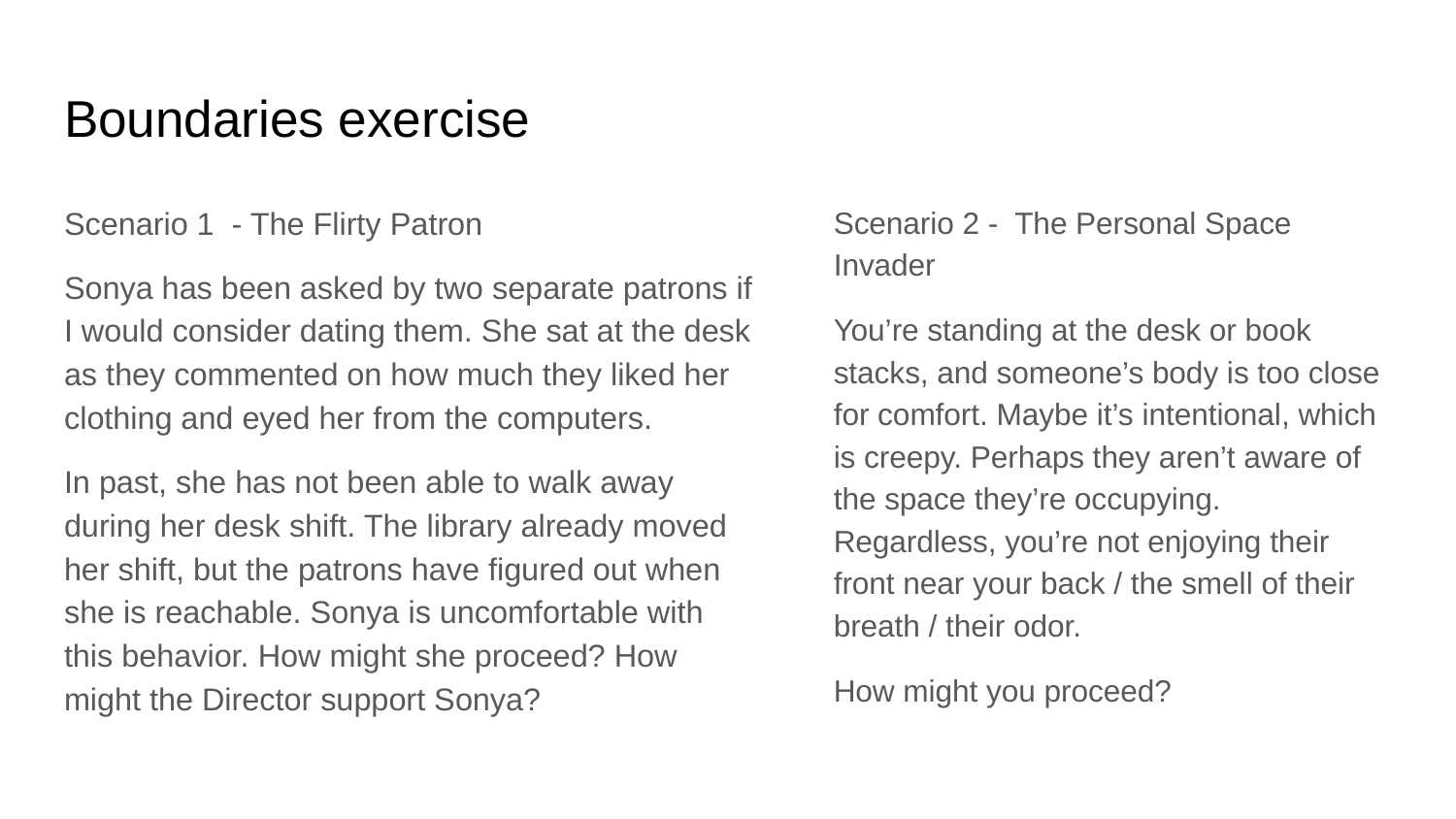

# Boundaries exercise
Scenario 1  - The Flirty Patron
Sonya has been asked by two separate patrons if I would consider dating them. She sat at the desk as they commented on how much they liked her clothing and eyed her from the computers.
In past, she has not been able to walk away during her desk shift. The library already moved her shift, but the patrons have figured out when she is reachable. Sonya is uncomfortable with this behavior. How might she proceed? How might the Director support Sonya?
Scenario 2 -  The Personal Space Invader
You’re standing at the desk or book stacks, and someone’s body is too close for comfort. Maybe it’s intentional, which is creepy. Perhaps they aren’t aware of the space they’re occupying. Regardless, you’re not enjoying their front near your back / the smell of their breath / their odor.
How might you proceed?